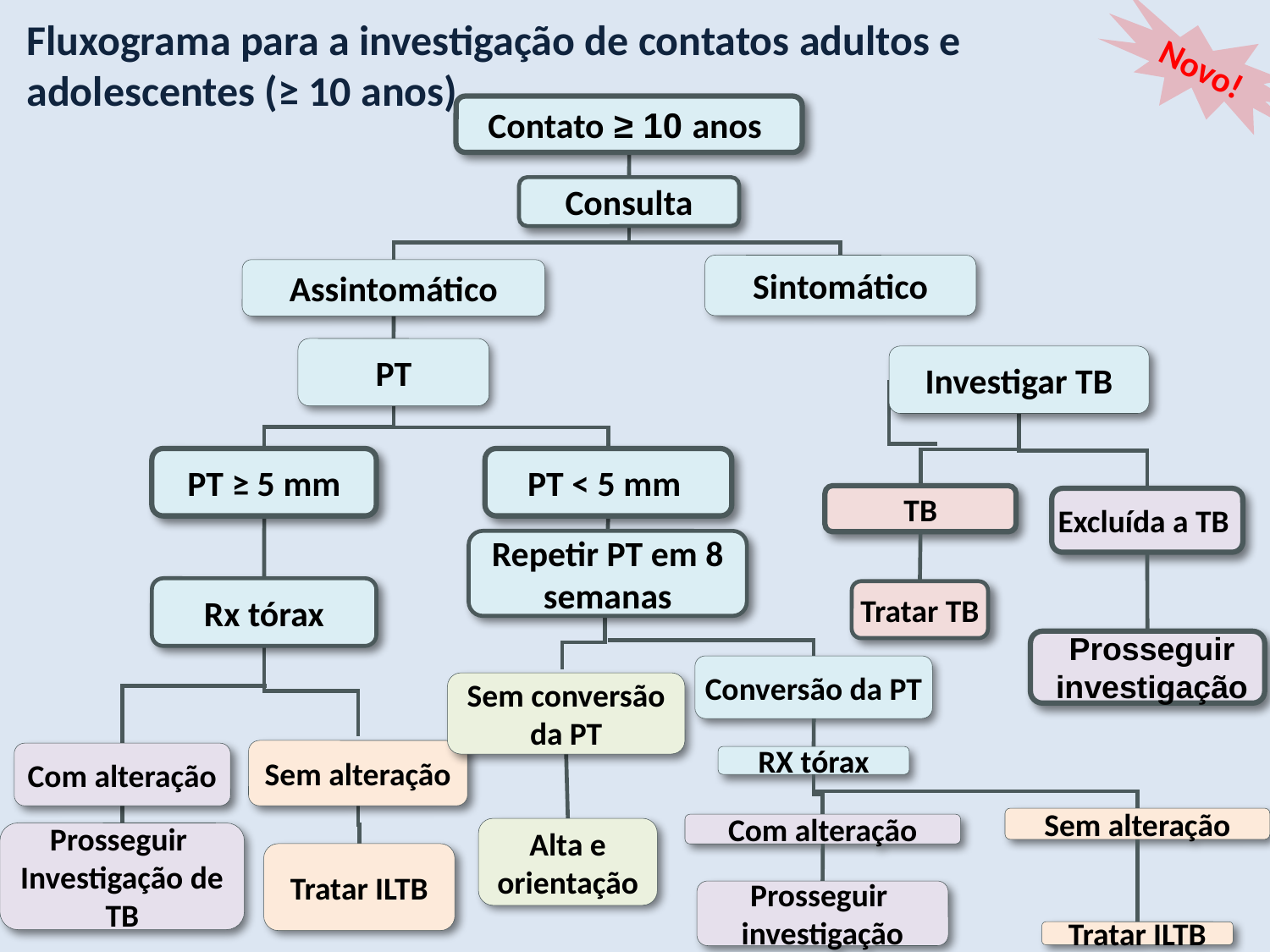

Fluxograma para a investigação de contatos adultos e adolescentes (≥ 10 anos)
Novo!
Contato ≥ 10 anos

Consulta
Sintomático
Assintomático

PT
Investigar TB

PT ≥ 5 mm
PT < 5 mm
TB
Excluída a TB

Repetir PT em 8 semanas

Rx tórax
Tratar TB

 Prosseguir
 investigação

Conversão da PT
Sem conversão da PT

Sem alteração
Com alteração
RX tórax

Sem alteração

Com alteração
Alta e orientação
Prosseguir
Investigação de TB

Tratar ILTB

Prosseguir
investigação
Tratar ILTB